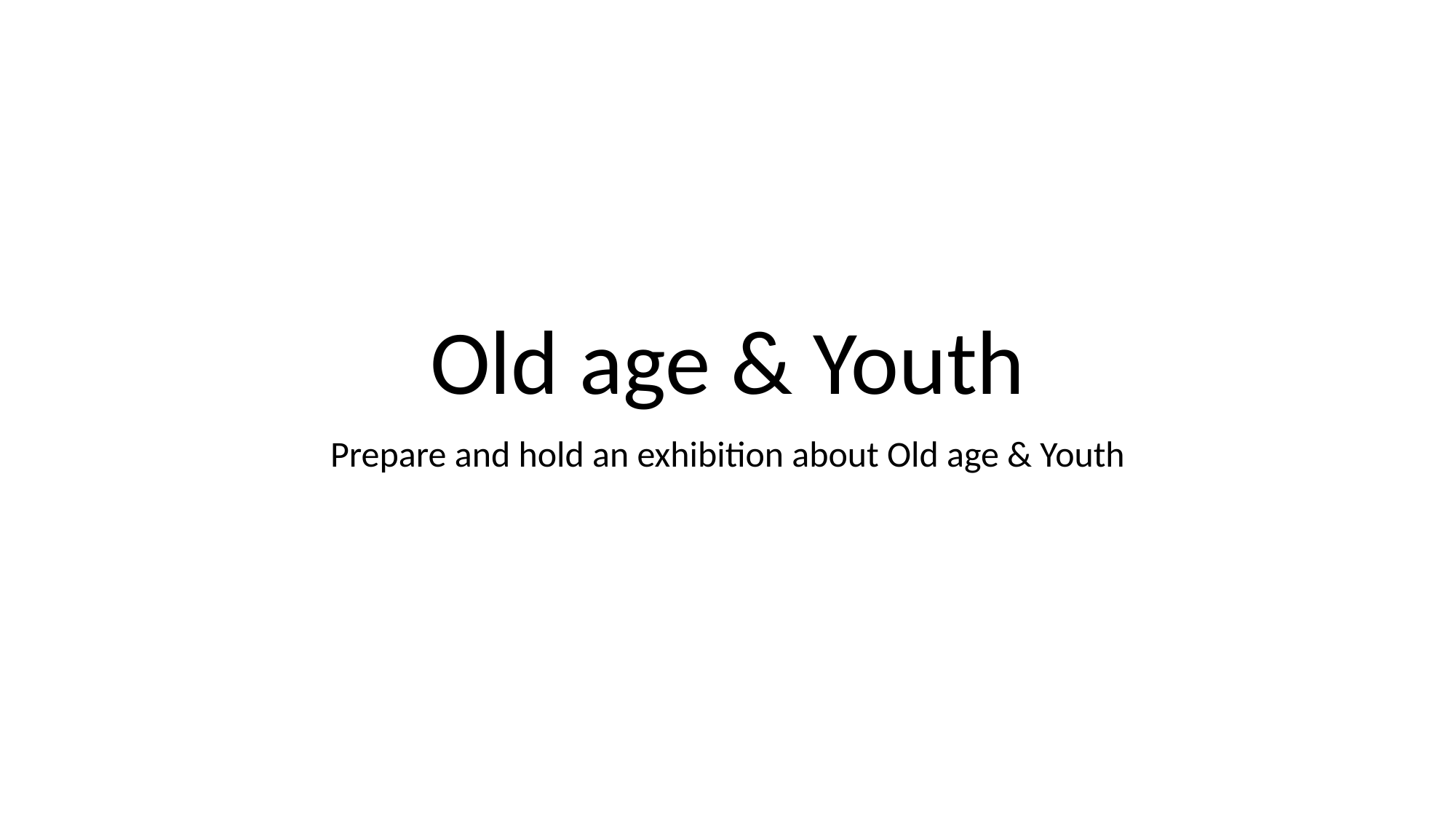

# Old age & Youth
Prepare and hold an exhibition about Old age & Youth